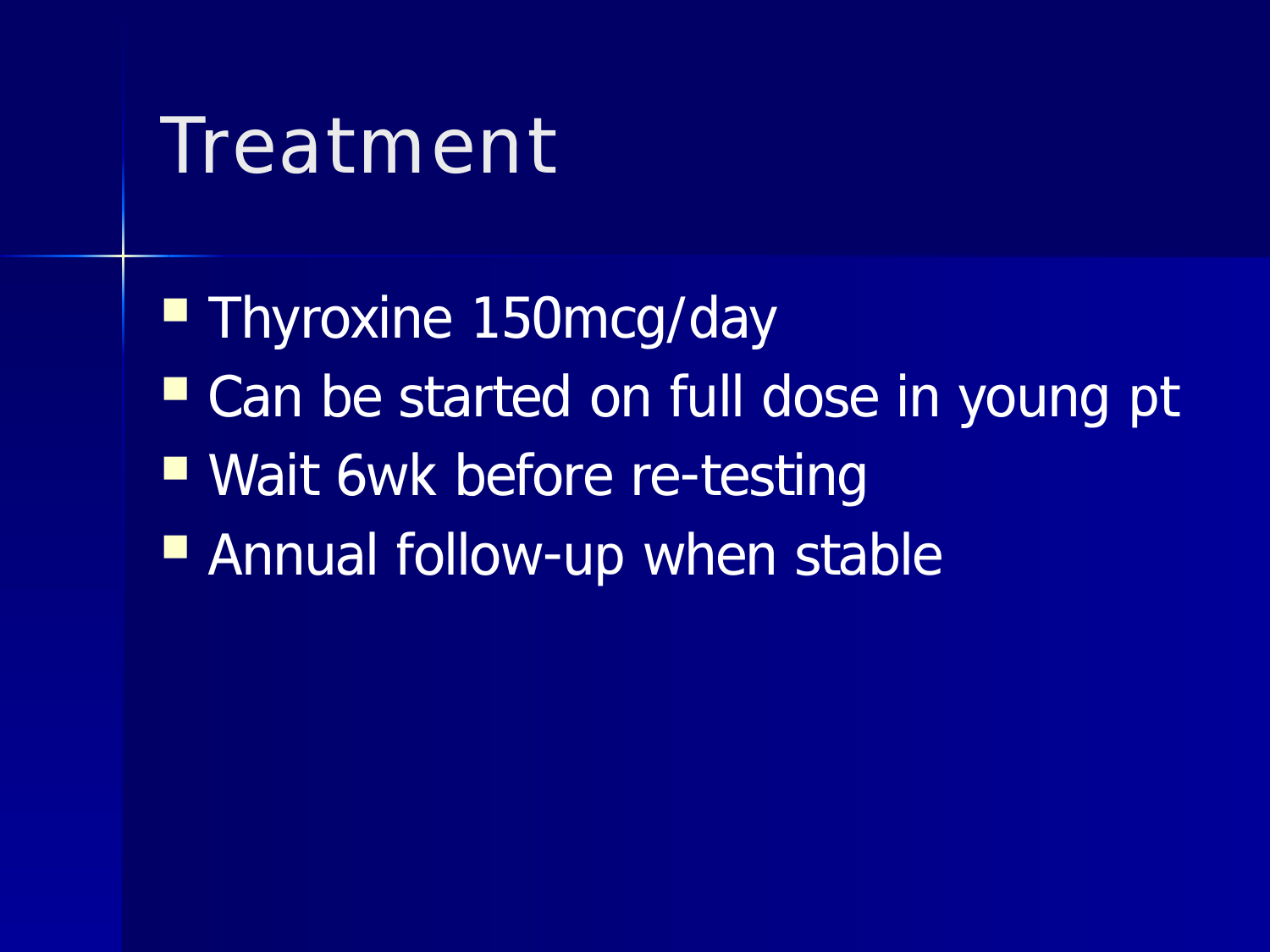

# Treatment
Thyroxine 150mcg/day
Can be started on full dose in young pt
Wait 6wk before re-testing
Annual follow-up when stable